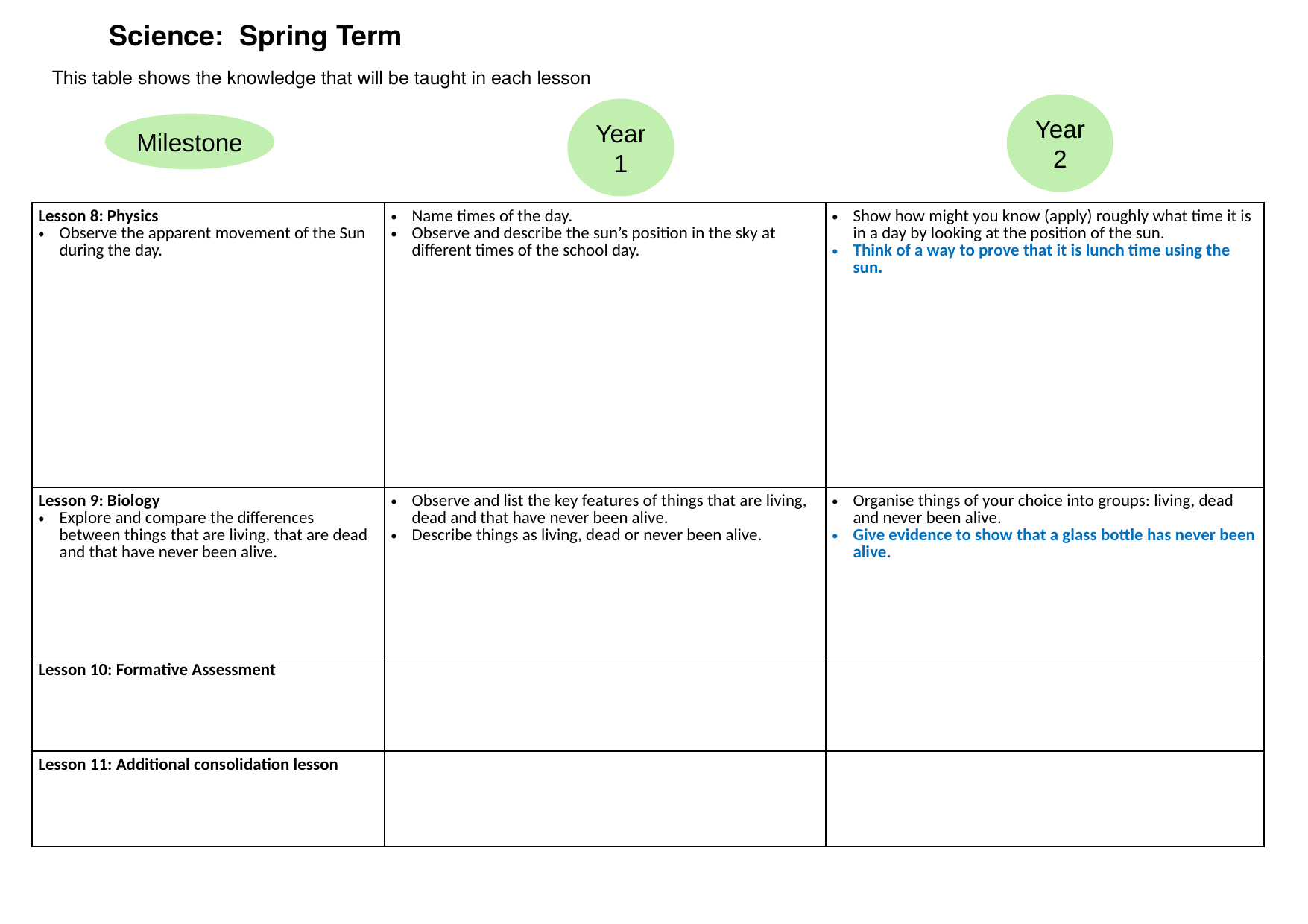

Science:  Spring Term
This table shows the knowledge that will be taught in each lesson
Year 2
Year 1
Milestone
| Lesson 8: Physics Observe the apparent movement of the Sun during the day. | Name times of the day. Observe and describe the sun’s position in the sky at different times of the school day. | Show how might you know (apply) roughly what time it is in a day by looking at the position of the sun. Think of a way to prove that it is lunch time using the sun. |
| --- | --- | --- |
| Lesson 9: Biology Explore and compare the differences between things that are living, that are dead and that have never been alive. | Observe and list the key features of things that are living, dead and that have never been alive. Describe things as living, dead or never been alive. | Organise things of your choice into groups: living, dead and never been alive. Give evidence to show that a glass bottle has never been alive. |
| Lesson 10: Formative Assessment |  |  |
| Lesson 11: Additional consolidation lesson |  |  |